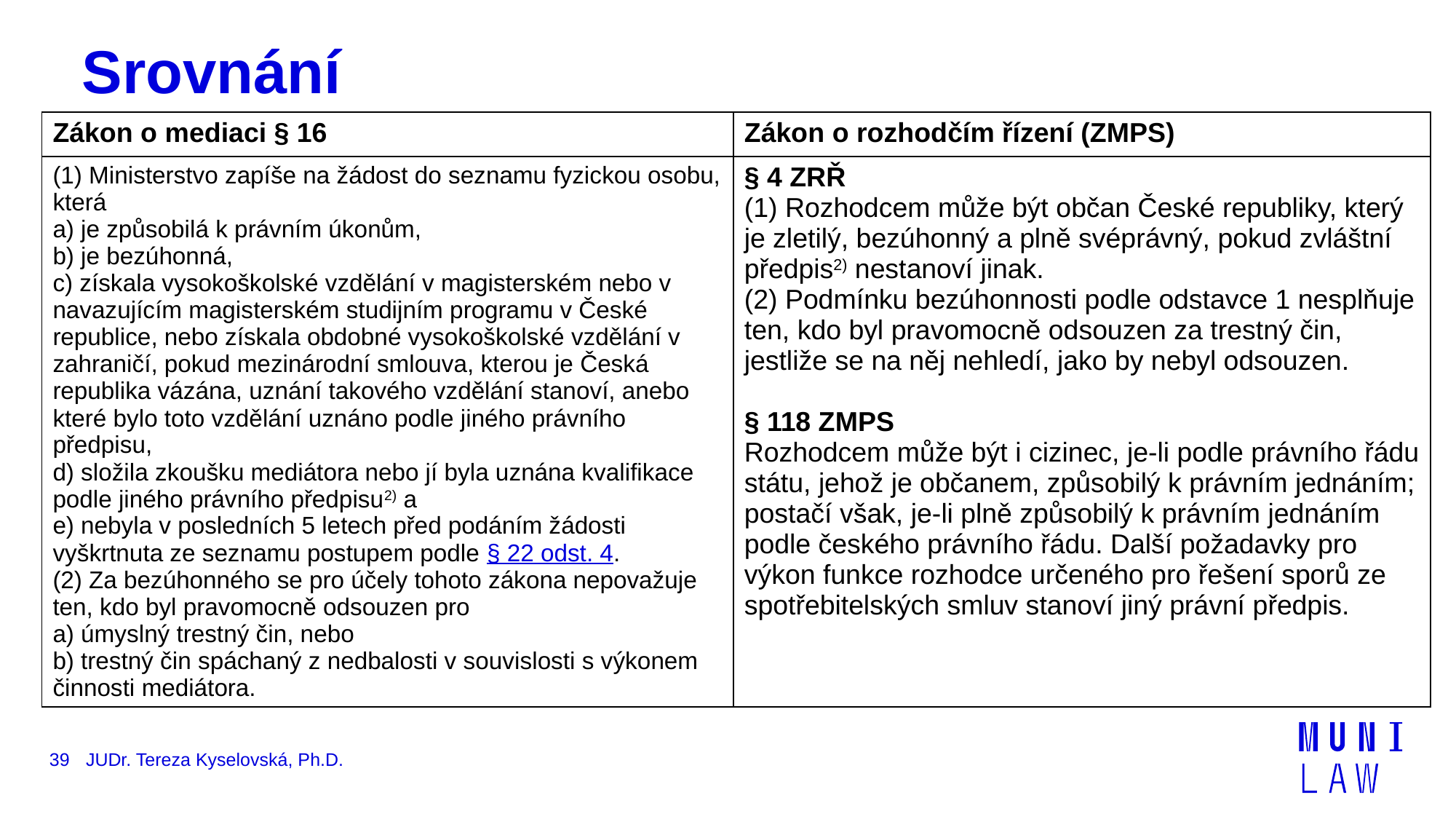

# Srovnání
| Zákon o mediaci § 16 | Zákon o rozhodčím řízení (ZMPS) |
| --- | --- |
| (1) Ministerstvo zapíše na žádost do seznamu fyzickou osobu, která a) je způsobilá k právním úkonům, b) je bezúhonná, c) získala vysokoškolské vzdělání v magisterském nebo v navazujícím magisterském studijním programu v České republice, nebo získala obdobné vysokoškolské vzdělání v zahraničí, pokud mezinárodní smlouva, kterou je Česká republika vázána, uznání takového vzdělání stanoví, anebo které bylo toto vzdělání uznáno podle jiného právního předpisu, d) složila zkoušku mediátora nebo jí byla uznána kvalifikace podle jiného právního předpisu2) a e) nebyla v posledních 5 letech před podáním žádosti vyškrtnuta ze seznamu postupem podle § 22 odst. 4. (2) Za bezúhonného se pro účely tohoto zákona nepovažuje ten, kdo byl pravomocně odsouzen pro a) úmyslný trestný čin, nebo b) trestný čin spáchaný z nedbalosti v souvislosti s výkonem činnosti mediátora. | § 4 ZRŘ (1) Rozhodcem může být občan České republiky, který je zletilý, bezúhonný a plně svéprávný, pokud zvláštní předpis2) nestanoví jinak. (2) Podmínku bezúhonnosti podle odstavce 1 nesplňuje ten, kdo byl pravomocně odsouzen za trestný čin, jestliže se na něj nehledí, jako by nebyl odsouzen. § 118 ZMPS Rozhodcem může být i cizinec, je-li podle právního řádu státu, jehož je občanem, způsobilý k právním jednáním; postačí však, je-li plně způsobilý k právním jednáním podle českého právního řádu. Další požadavky pro výkon funkce rozhodce určeného pro řešení sporů ze spotřebitelských smluv stanoví jiný právní předpis. |
39
JUDr. Tereza Kyselovská, Ph.D.